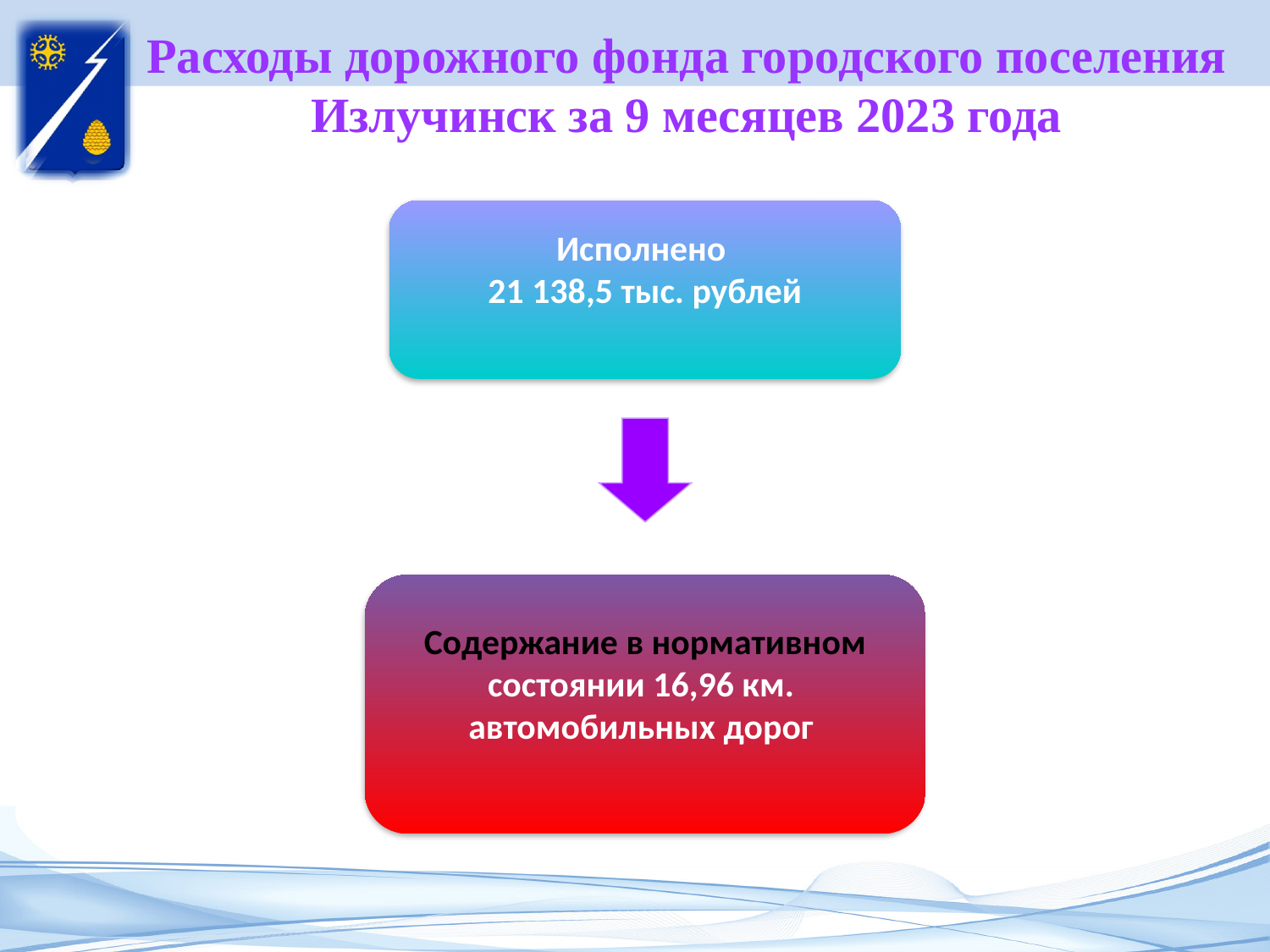

# Расходы дорожного фонда городского поселения Излучинск за 9 месяцев 2023 года
Исполнено
21 138,5 тыс. рублей

Содержание в нормативном состоянии 16,96 км.
автомобильных дорог